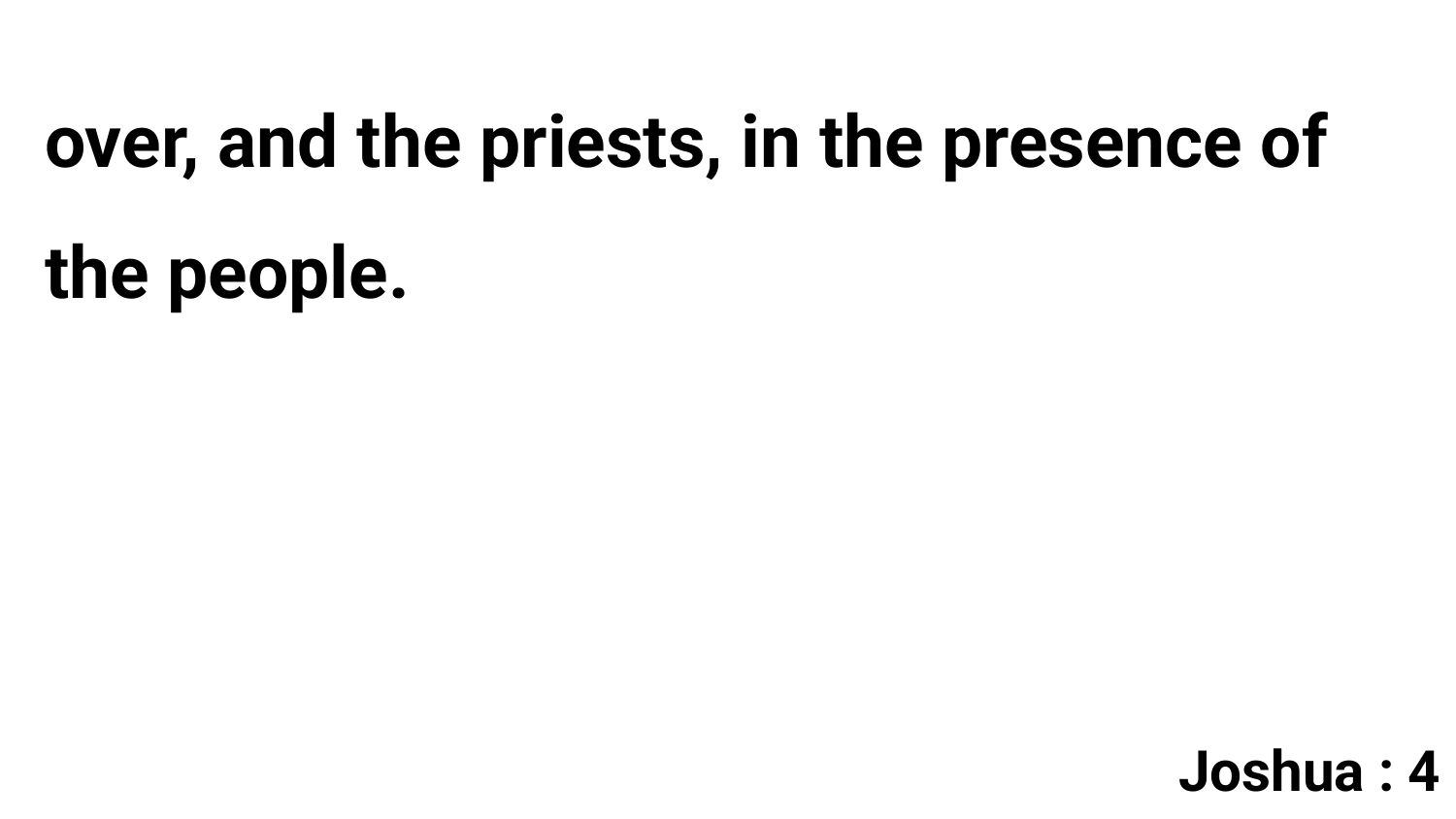

over, and the priests, in the presence of the people.
Joshua : 4